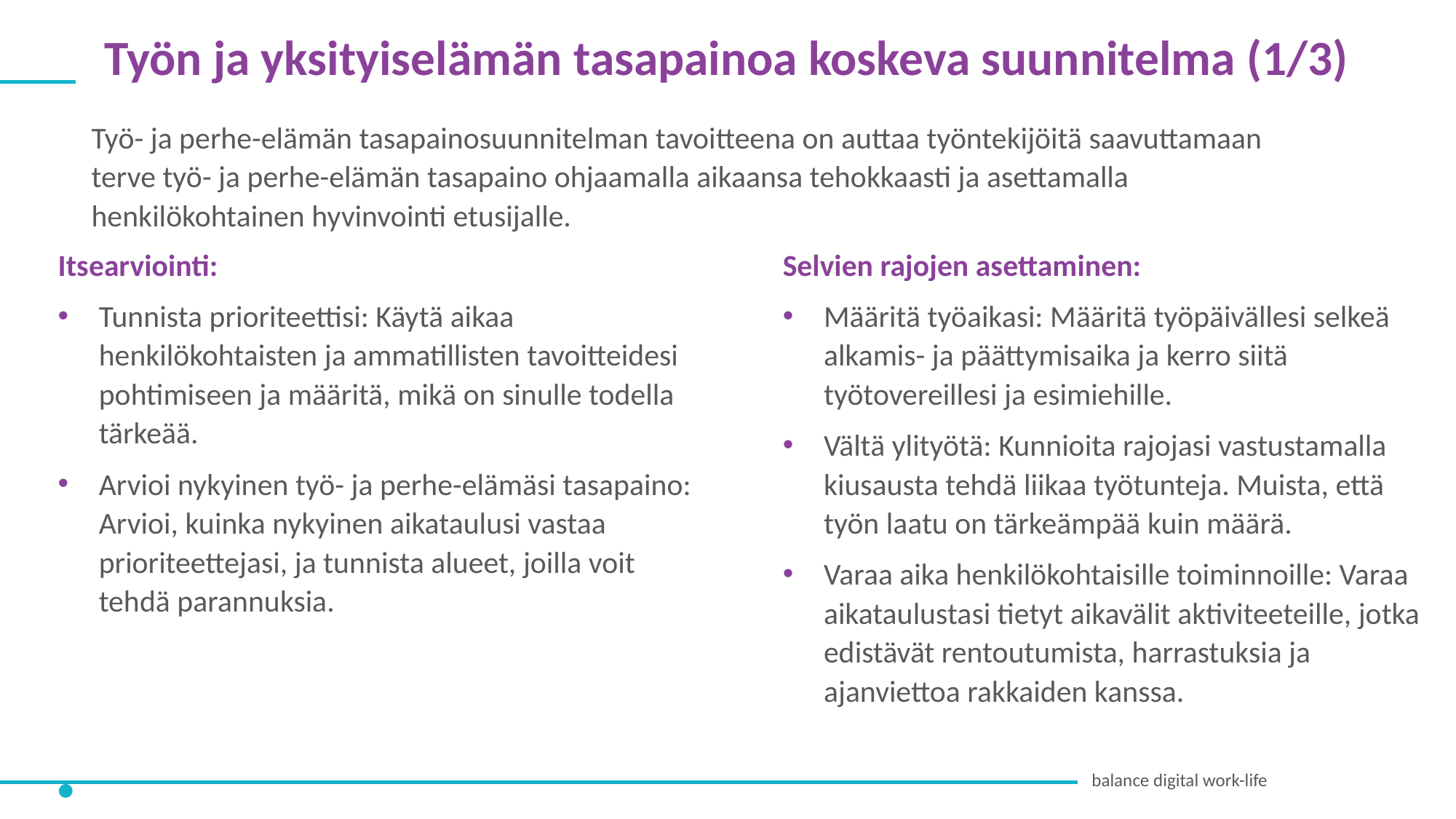

Työn ja yksityiselämän tasapainoa koskeva suunnitelma (1/3)
Työ- ja perhe-elämän tasapainosuunnitelman tavoitteena on auttaa työntekijöitä saavuttamaan terve työ- ja perhe-elämän tasapaino ohjaamalla aikaansa tehokkaasti ja asettamalla henkilökohtainen hyvinvointi etusijalle.
Itsearviointi:
Tunnista prioriteettisi: Käytä aikaa henkilökohtaisten ja ammatillisten tavoitteidesi pohtimiseen ja määritä, mikä on sinulle todella tärkeää.
Arvioi nykyinen työ- ja perhe-elämäsi tasapaino: Arvioi, kuinka nykyinen aikataulusi vastaa prioriteettejasi, ja tunnista alueet, joilla voit tehdä parannuksia.

Selvien rajojen asettaminen:
Määritä työaikasi: Määritä työpäivällesi selkeä alkamis- ja päättymisaika ja kerro siitä työtovereillesi ja esimiehille.
Vältä ylityötä: Kunnioita rajojasi vastustamalla kiusausta tehdä liikaa työtunteja. Muista, että työn laatu on tärkeämpää kuin määrä.
Varaa aika henkilökohtaisille toiminnoille: Varaa aikataulustasi tietyt aikavälit aktiviteeteille, jotka edistävät rentoutumista, harrastuksia ja ajanviettoa rakkaiden kanssa.